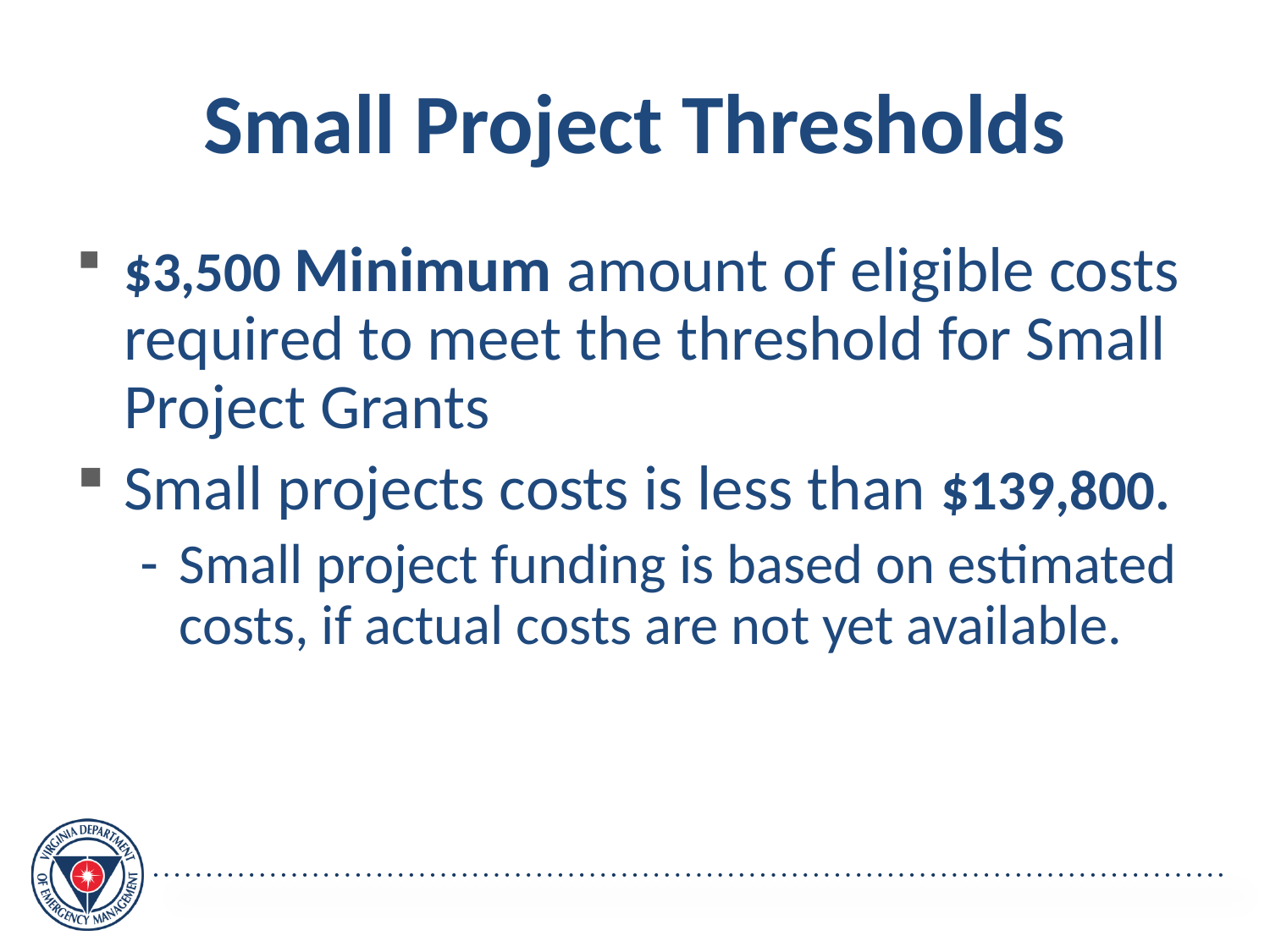

Small Project Thresholds

$3,500 Minimum amount of eligible costs required to meet the threshold for Small Project Grants
Small projects costs is less than $139,800.
Small project funding is based on estimated costs, if actual costs are not yet available.